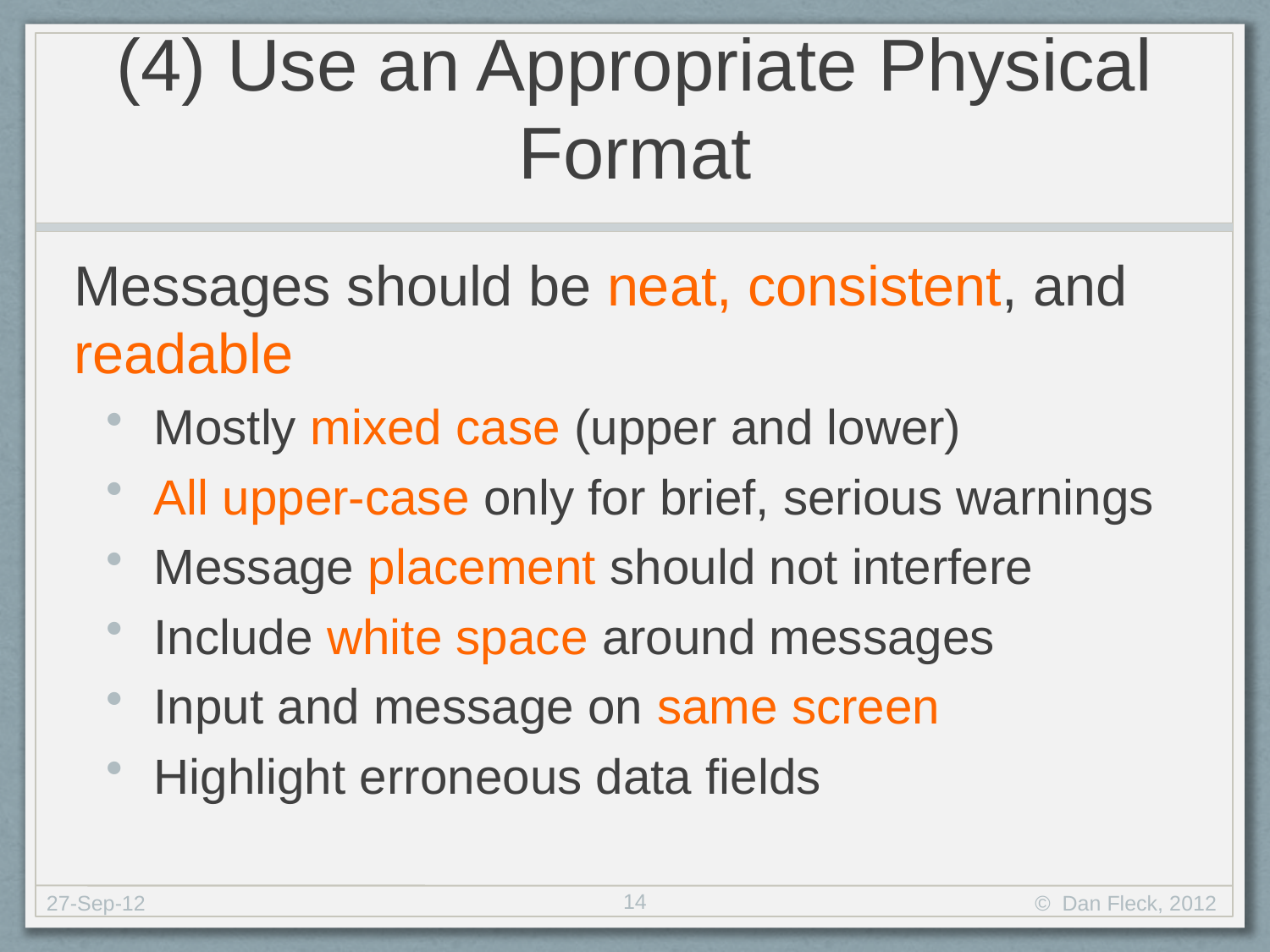

# (4) Use an Appropriate Physical Format
Messages should be neat, consistent, and readable
Mostly mixed case (upper and lower)
All upper-case only for brief, serious warnings
Message placement should not interfere
Include white space around messages
Input and message on same screen
Highlight erroneous data fields
14
27-Sep-12
©  Dan Fleck, 2012